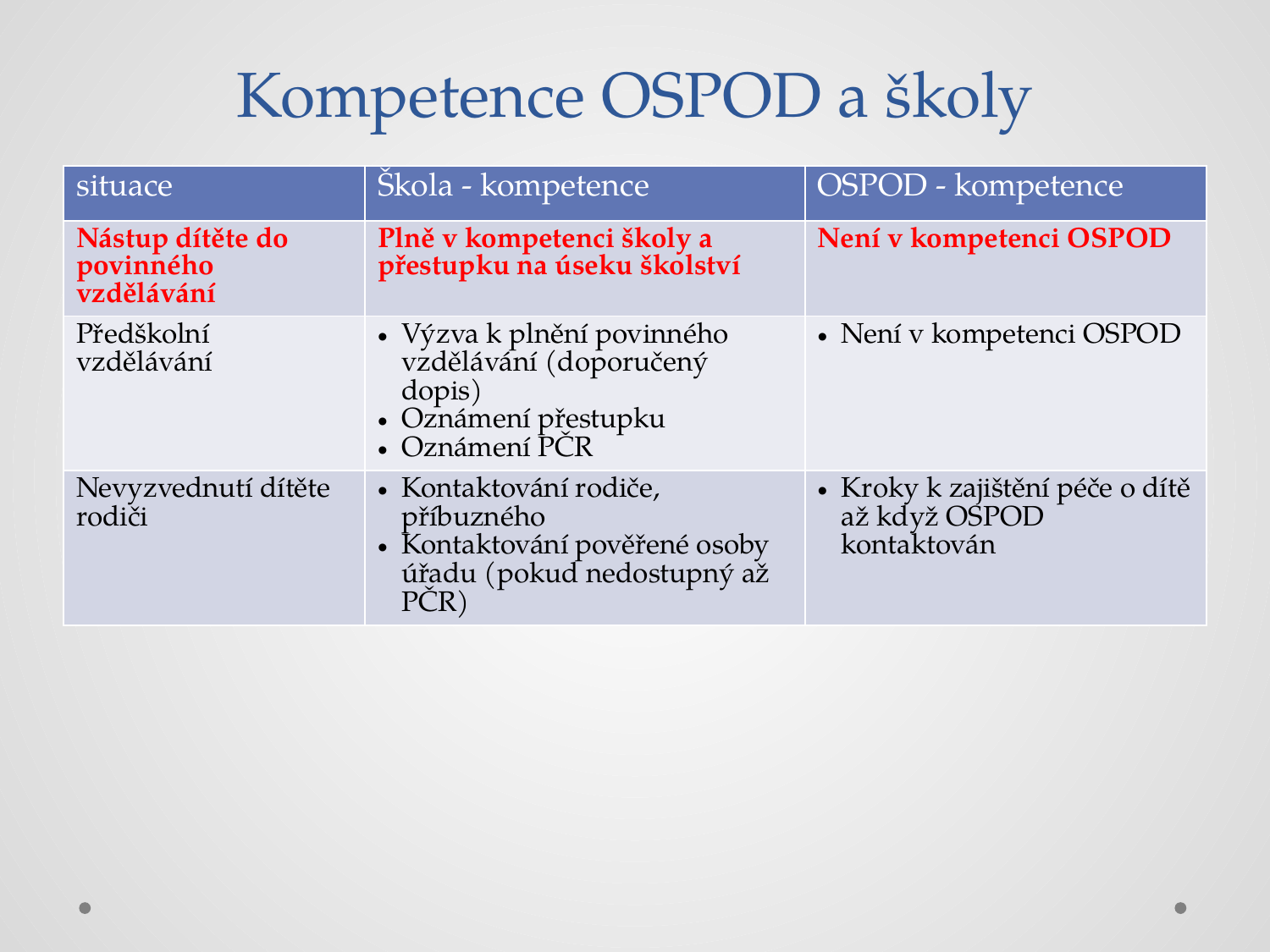

# Kompetence OSPOD a školy
| situace | Škola - kompetence | OSPOD - kompetence |
| --- | --- | --- |
| Nástup dítěte do povinného vzdělávání | Plně v kompetenci školy a přestupku na úseku školství | Není v kompetenci OSPOD |
| Předškolní vzdělávání | Výzva k plnění povinného vzdělávání (doporučený dopis) Oznámení přestupku Oznámení PČR | Není v kompetenci OSPOD |
| Nevyzvednutí dítěte rodiči | Kontaktování rodiče, příbuzného Kontaktování pověřené osoby úřadu (pokud nedostupný až PČR) | Kroky k zajištění péče o dítě až když OSPOD kontaktován |